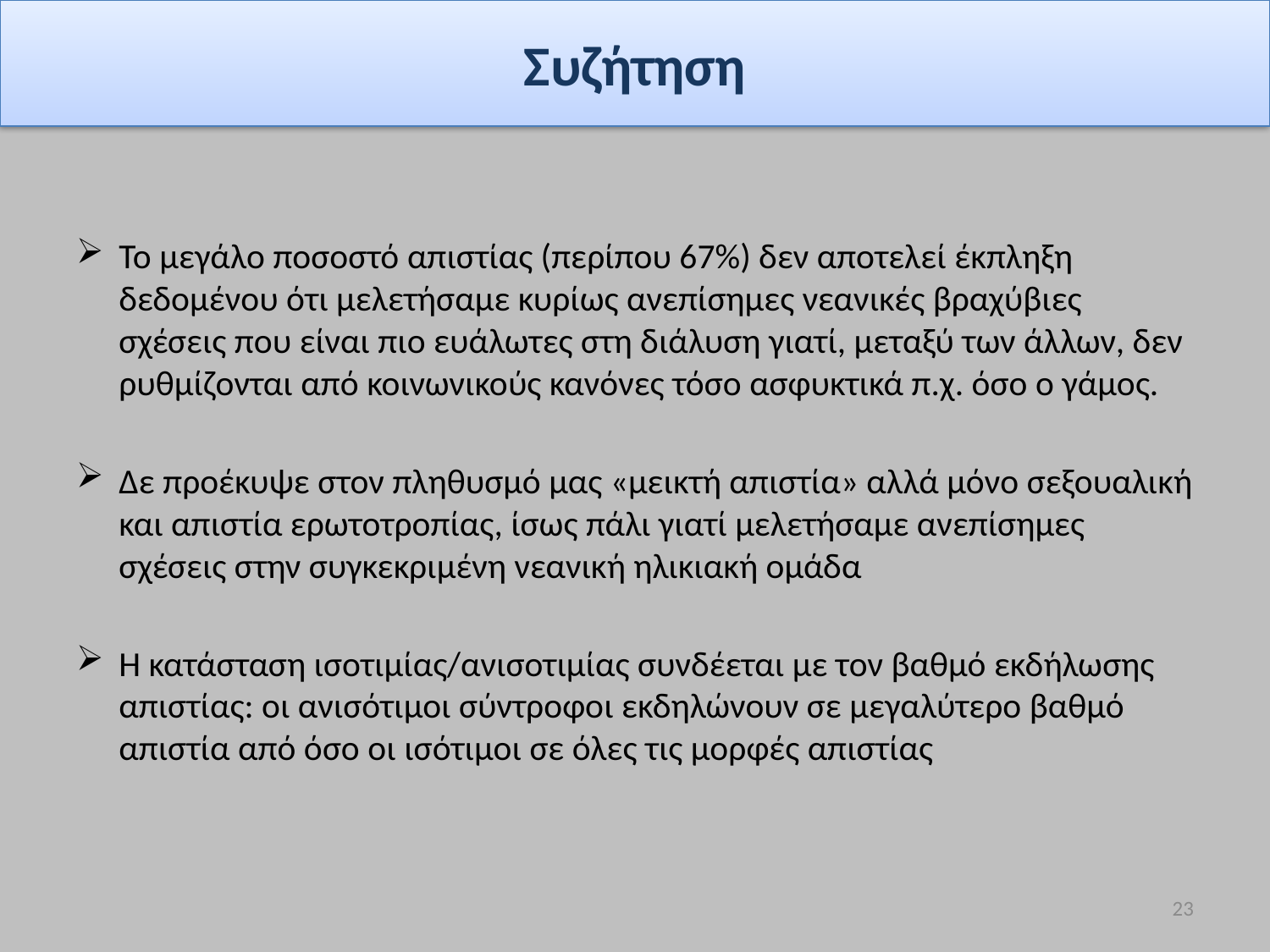

Συζήτηση

Το μεγάλο ποσοστό απιστίας (περίπου 67%) δεν αποτελεί έκπληξη δεδομένου ότι μελετήσαμε κυρίως ανεπίσημες νεανικές βραχύβιες σχέσεις που είναι πιο ευάλωτες στη διάλυση γιατί, μεταξύ των άλλων, δεν ρυθμίζονται από κοινωνικούς κανόνες τόσο ασφυκτικά π.χ. όσο ο γάμος.

Δε προέκυψε στον πληθυσμό μας «μεικτή απιστία» αλλά μόνο σεξουαλική και απιστία ερωτοτροπίας, ίσως πάλι γιατί μελετήσαμε ανεπίσημες σχέσεις στην συγκεκριμένη νεανική ηλικιακή ομάδα

Η κατάσταση ισοτιμίας/ανισοτιμίας συνδέεται με τον βαθμό εκδήλωσης απιστίας: οι ανισότιμοι σύντροφοι εκδηλώνουν σε μεγαλύτερο βαθμό απιστία από όσο οι ισότιμοι σε όλες τις μορφές απιστίας

23